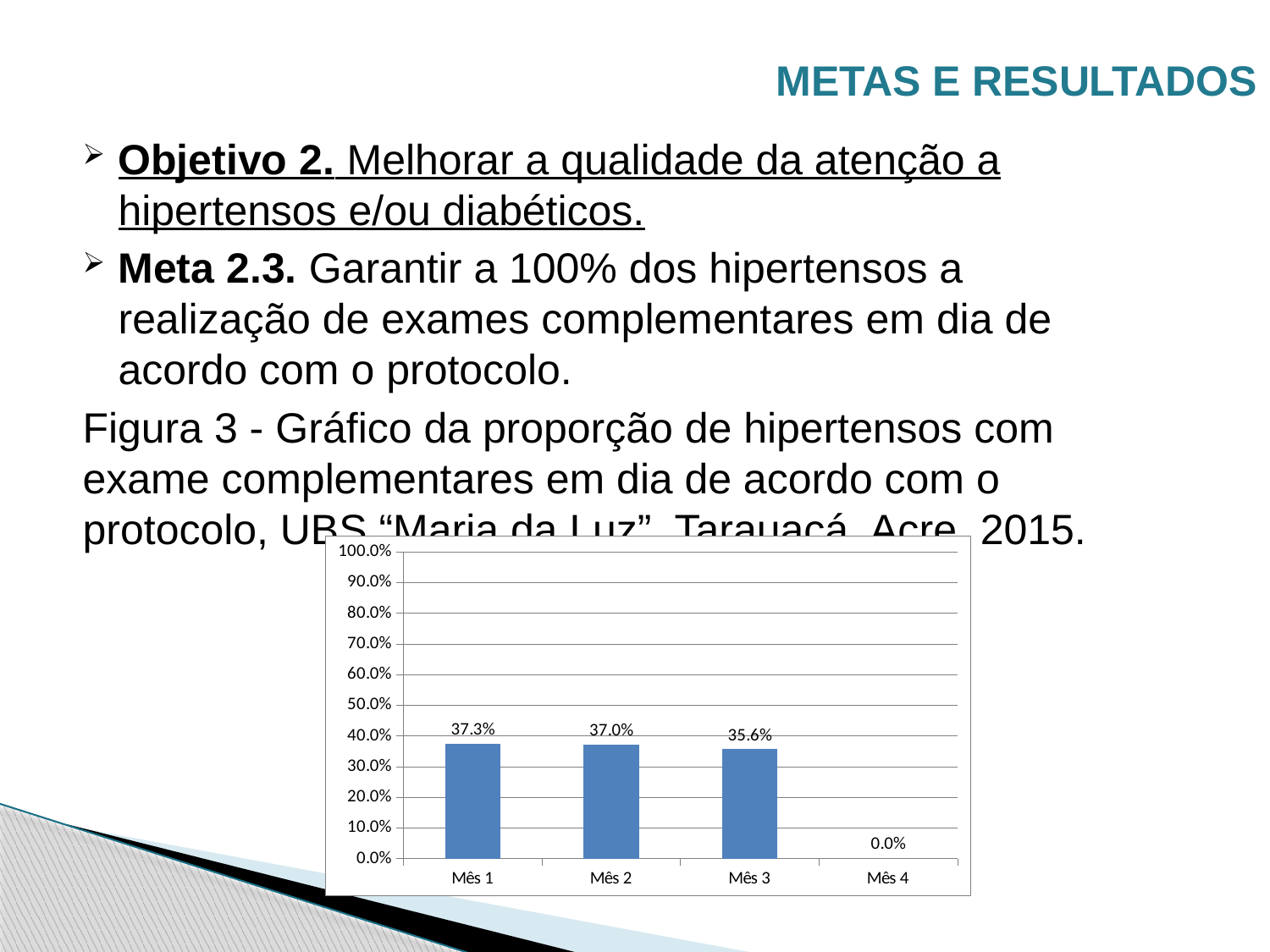

METAS E RESULTADOS
Objetivo 2. Melhorar a qualidade da atenção a hipertensos e/ou diabéticos.
Meta 2.3. Garantir a 100% dos hipertensos a realização de exames complementares em dia de acordo com o protocolo.
Figura 3 - Gráfico da proporção de hipertensos com exame complementares em dia de acordo com o protocolo, UBS “Maria da Luz”, Tarauacá, Acre, 2015.

### Chart

| Category | Proporção de hipertensos com os exames complementares em dia de acordo com o protocolo |
|---|---|
| Mês 1 | 0.373134328358209 |
| Mês 2 | 0.37037037037037357 |
| Mês 3 | 0.35632183908046267 |
| Mês 4 | 0.0 |